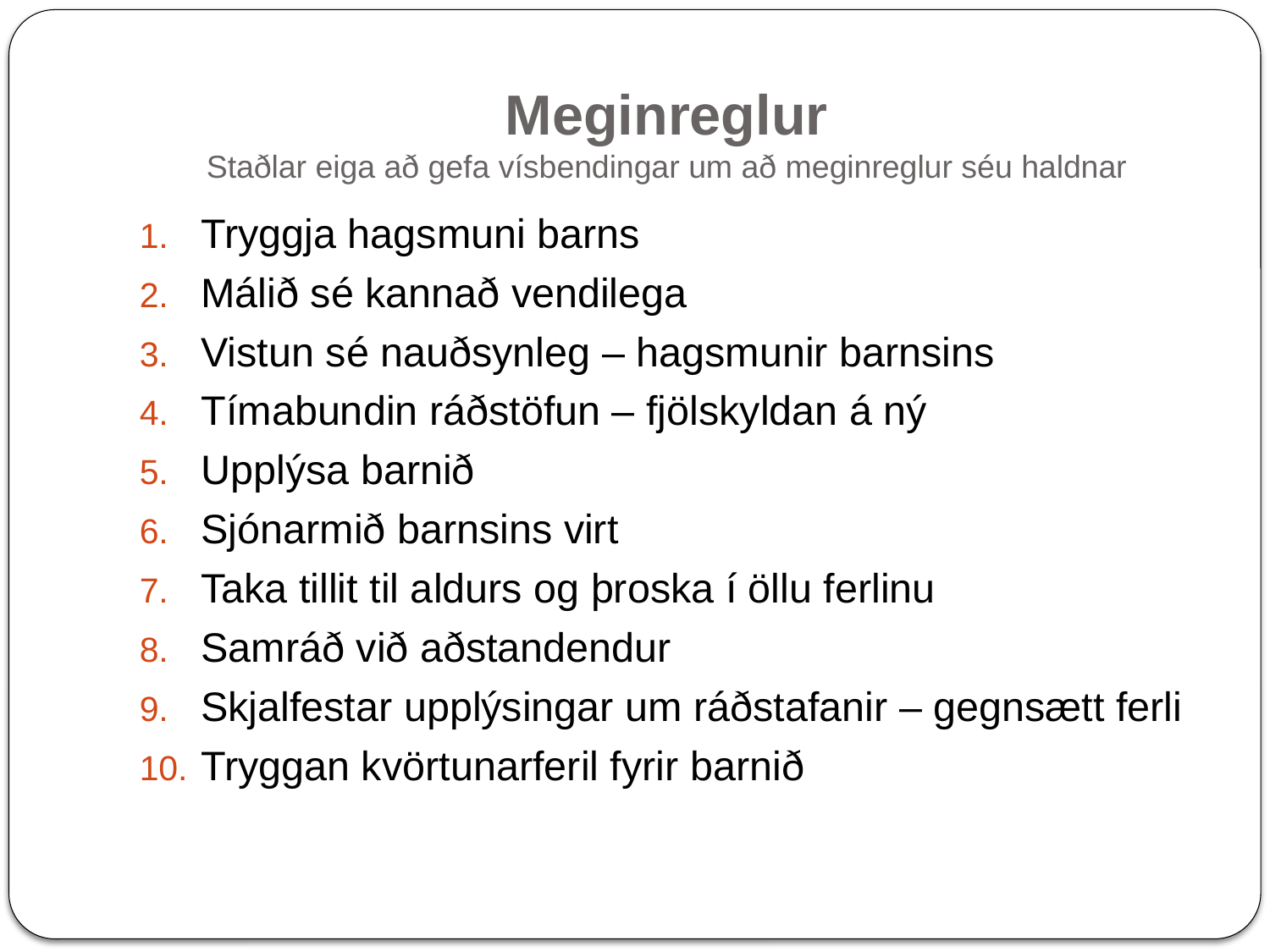

# Meginreglur Staðlar eiga að gefa vísbendingar um að meginreglur séu haldnar
Tryggja hagsmuni barns
Málið sé kannað vendilega
Vistun sé nauðsynleg – hagsmunir barnsins
Tímabundin ráðstöfun – fjölskyldan á ný
Upplýsa barnið
Sjónarmið barnsins virt
Taka tillit til aldurs og þroska í öllu ferlinu
Samráð við aðstandendur
Skjalfestar upplýsingar um ráðstafanir – gegnsætt ferli
Tryggan kvörtunarferil fyrir barnið